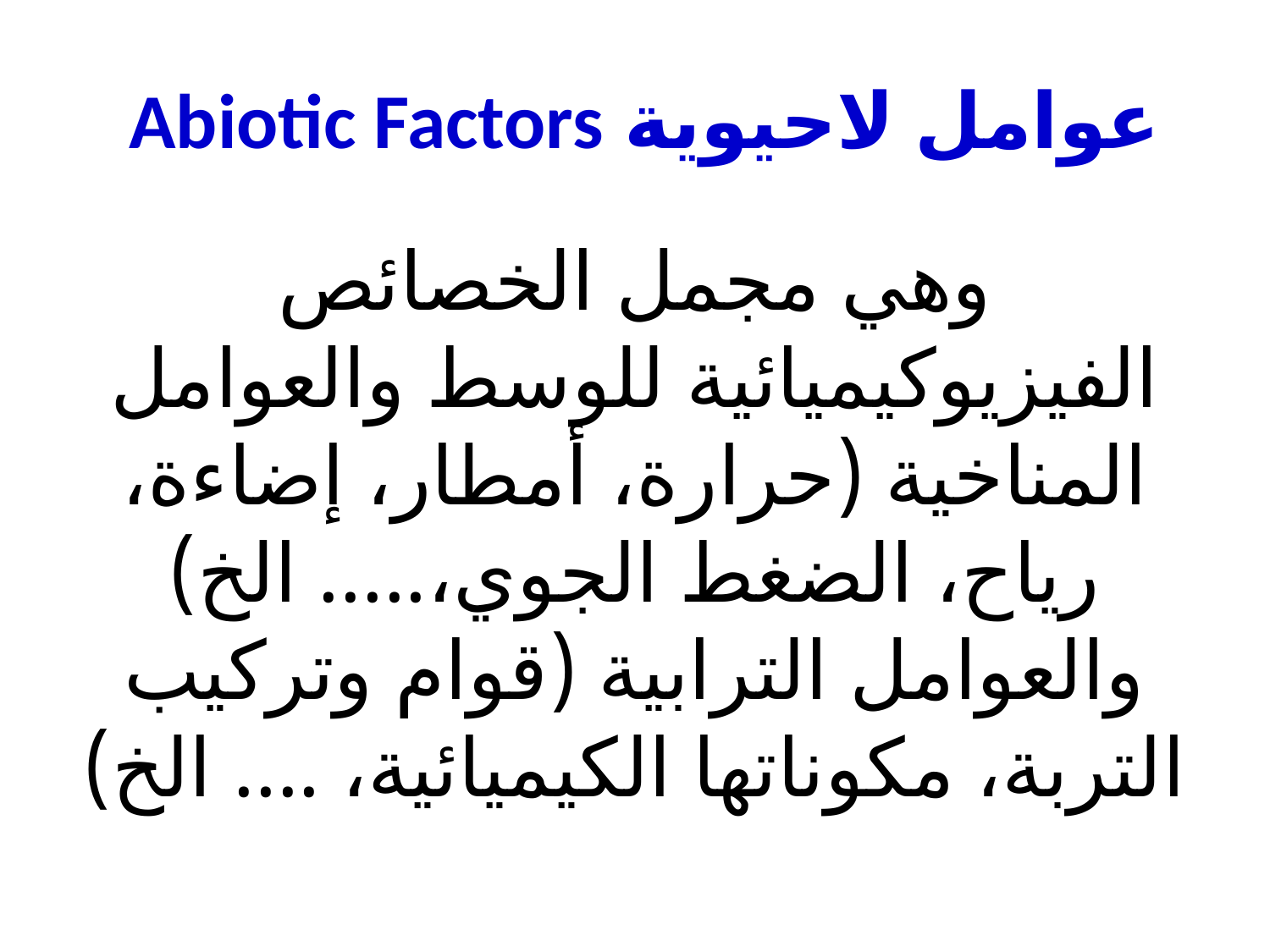

# عوامل لاحيوية Abiotic Factors
وهي مجمل الخصائص الفيزيوكيميائية للوسط والعوامل المناخية (حرارة، أمطار، إضاءة، رياح، الضغط الجوي،..... الخ) والعوامل الترابية (قوام وتركيب التربة، مكوناتها الكيميائية، .... الخ)